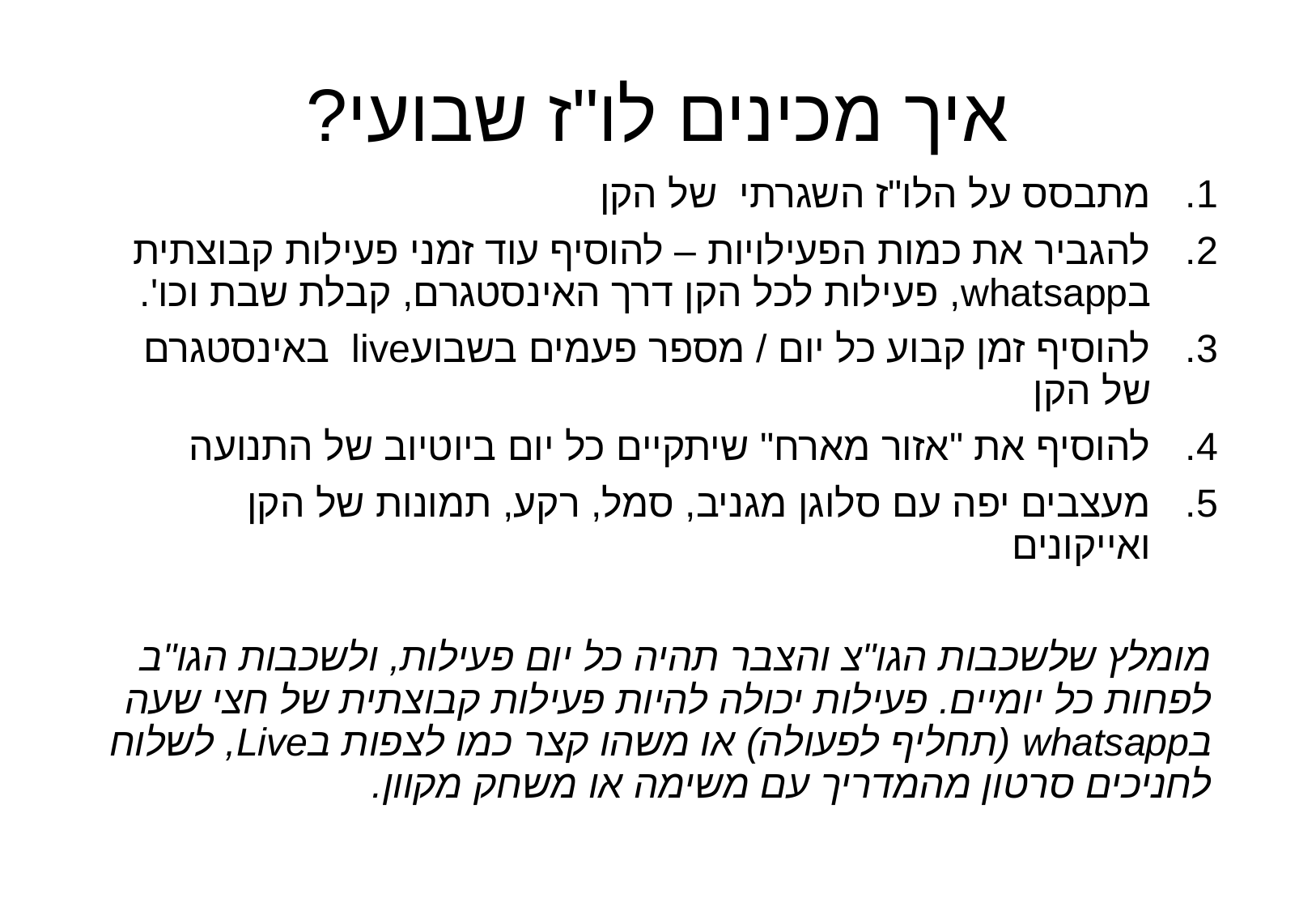

# איך מכינים לו"ז שבועי?
מתבסס על הלו"ז השגרתי  של הקן
להגביר את כמות הפעילויות – להוסיף עוד זמני פעילות קבוצתית בwhatsapp, פעילות לכל הקן דרך האינסטגרם, קבלת שבת וכו'.
להוסיף זמן קבוע כל יום / מספר פעמים בשבועlive  באינסטגרם של הקן
להוסיף את "אזור מארח" שיתקיים כל יום ביוטיוב של התנועה
מעצבים יפה עם סלוגן מגניב, סמל, רקע, תמונות של הקן ואייקונים

מומלץ שלשכבות הגו"צ והצבר תהיה כל יום פעילות, ולשכבות הגו"ב לפחות כל יומיים. פעילות יכולה להיות פעילות קבוצתית של חצי שעה בwhatsapp (תחליף לפעולה) או משהו קצר כמו לצפות בLive, לשלוח לחניכים סרטון מהמדריך עם משימה או משחק מקוון.